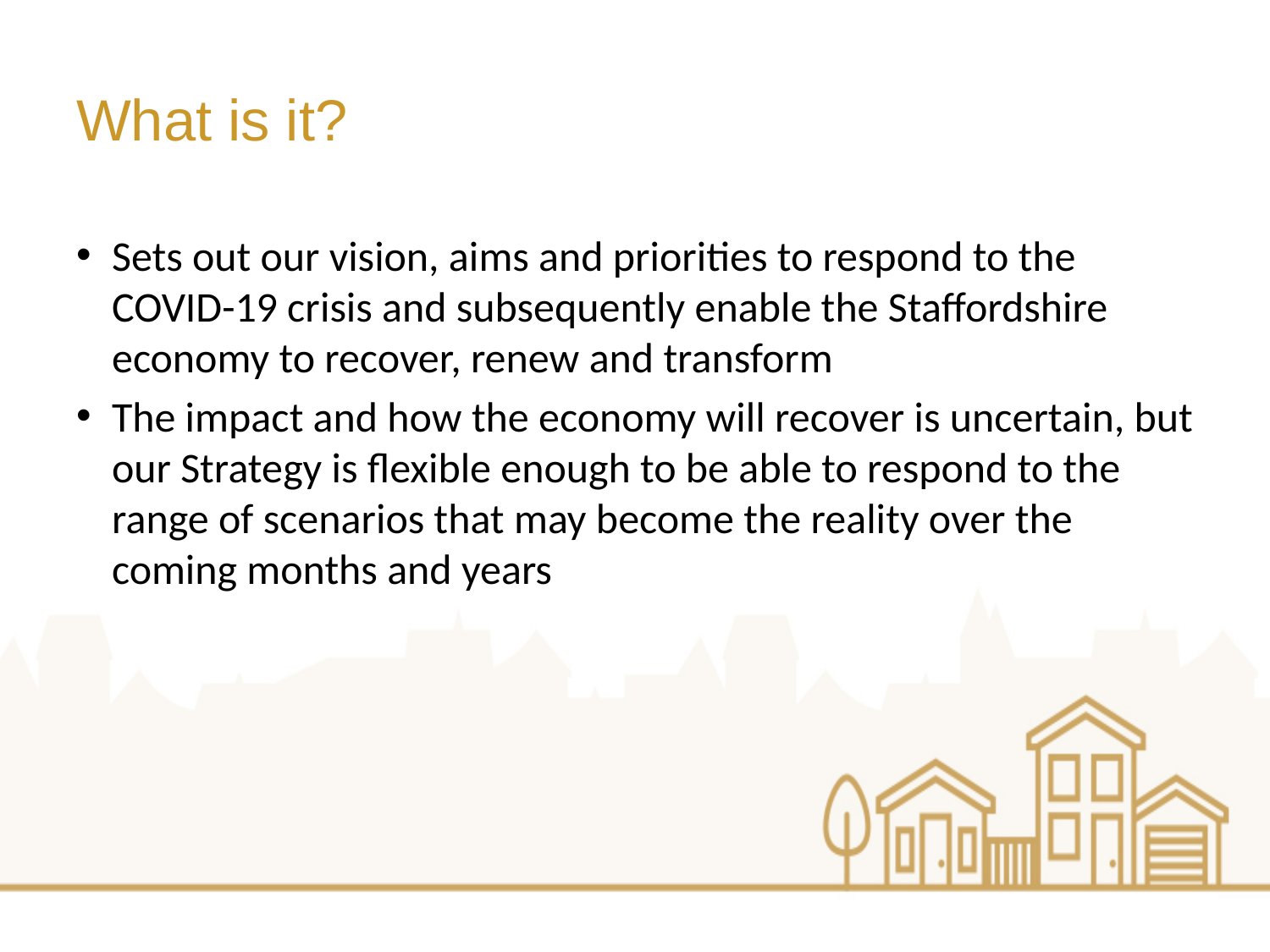

# What is it?
Sets out our vision, aims and priorities to respond to the COVID-19 crisis and subsequently enable the Staffordshire economy to recover, renew and transform
The impact and how the economy will recover is uncertain, but our Strategy is flexible enough to be able to respond to the range of scenarios that may become the reality over the coming months and years